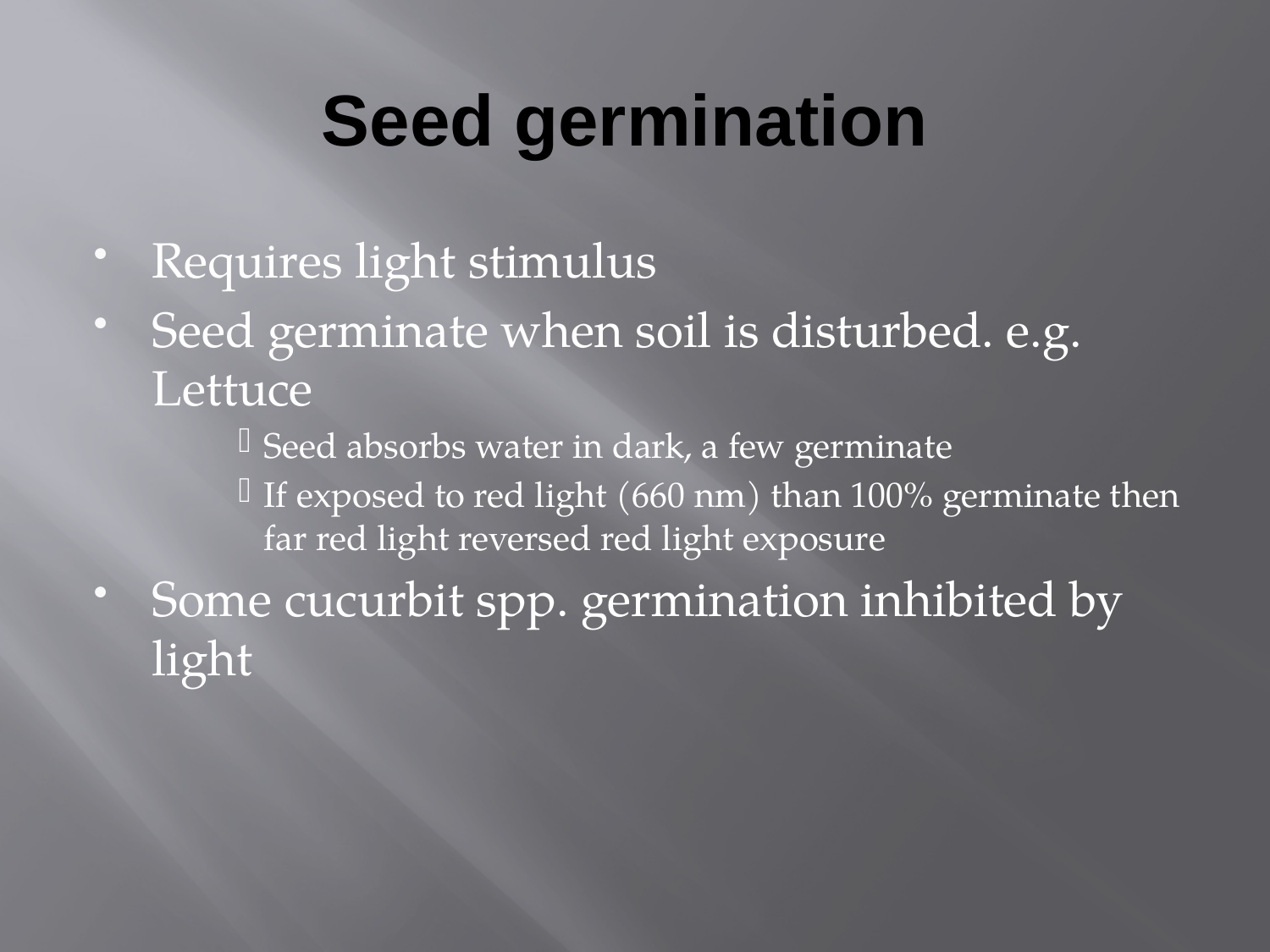

# Seed germination
Requires light stimulus
Seed germinate when soil is disturbed. e.g. Lettuce
Seed absorbs water in dark, a few germinate
If exposed to red light (660 nm) than 100% germinate then far red light reversed red light exposure
Some cucurbit spp. germination inhibited by light